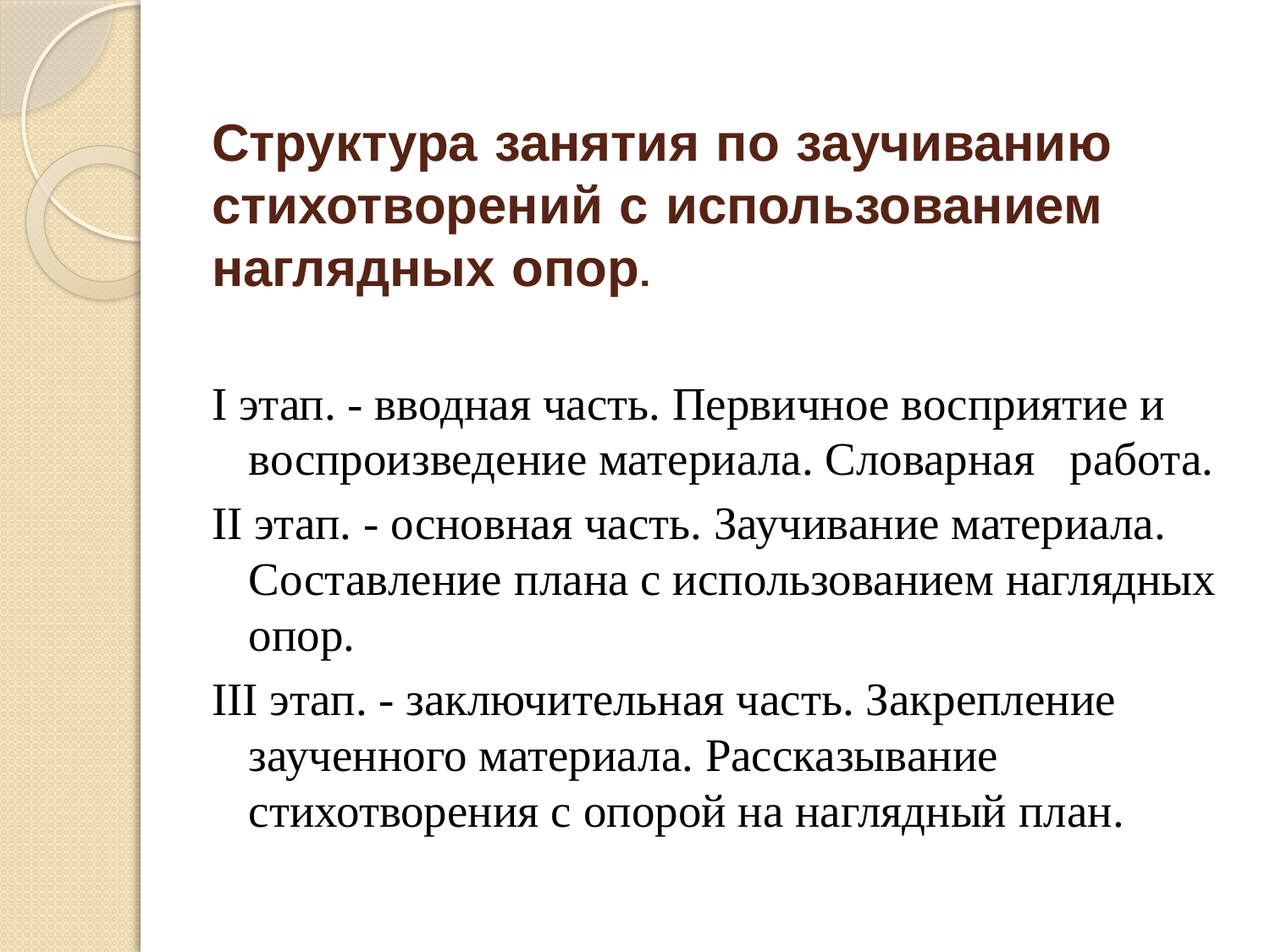

# Структура занятия по заучиванию стихотворений с использованием наглядных опор.
I этап. - вводная часть. Первичное восприятие и воспроизве­дение материала. Словарная   работа.
II этап. - основная часть. Заучивание материала. Составление плана с использованием наглядных опор.
III этап. - заключительная часть. Закрепление заученного материала. Рассказывание стихотворения с опорой на наглядный план.